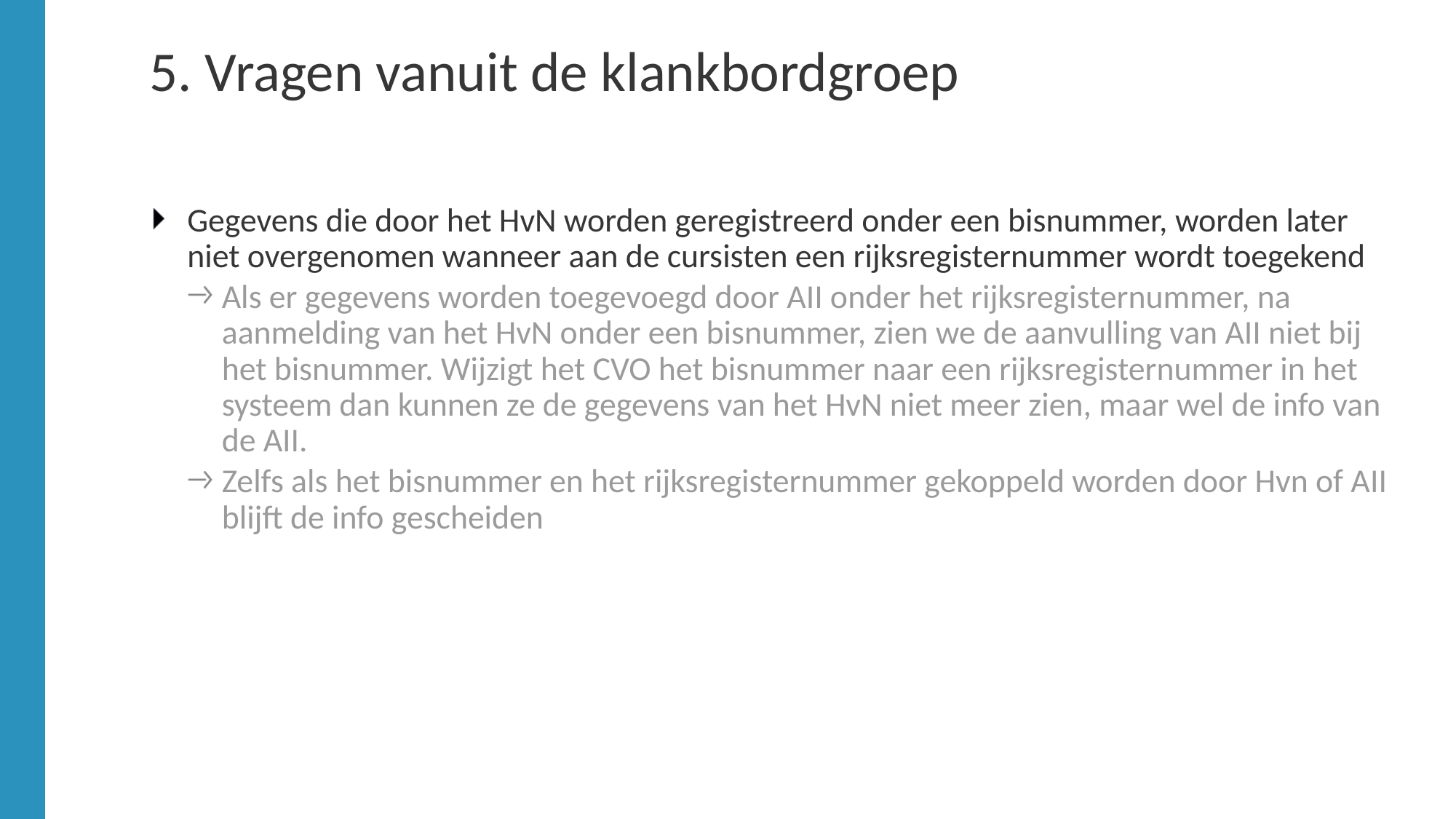

# 5. Vragen vanuit de klankbordgroep
Gegevens die door het HvN worden geregistreerd onder een bisnummer, worden later niet overgenomen wanneer aan de cursisten een rijksregisternummer wordt toegekend
Als er gegevens worden toegevoegd door AII onder het rijksregisternummer, na aanmelding van het HvN onder een bisnummer, zien we de aanvulling van AII niet bij het bisnummer. Wijzigt het CVO het bisnummer naar een rijksregisternummer in het systeem dan kunnen ze de gegevens van het HvN niet meer zien, maar wel de info van de AII.
Zelfs als het bisnummer en het rijksregisternummer gekoppeld worden door Hvn of AII blijft de info gescheiden